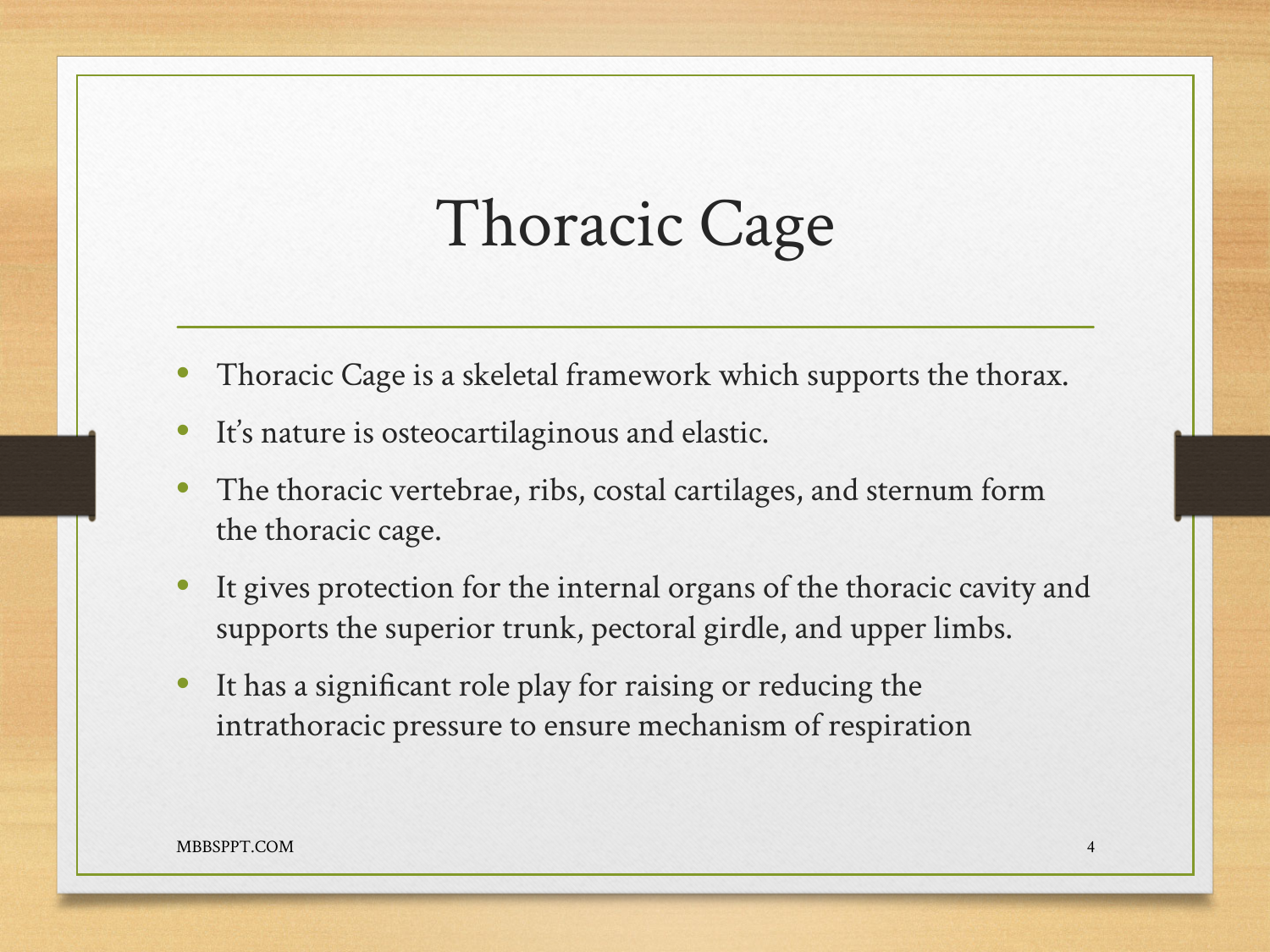

# Thoracic Cage
Thoracic Cage is a skeletal framework which supports the thorax.
It’s nature is osteocartilaginous and elastic.
The thoracic vertebrae, ribs, costal cartilages, and sternum form the thoracic cage.
It gives protection for the internal organs of the thoracic cavity and supports the superior trunk, pectoral girdle, and upper limbs.
It has a significant role play for raising or reducing the intrathoracic pressure to ensure mechanism of respiration

MBBSPPT.COM
4